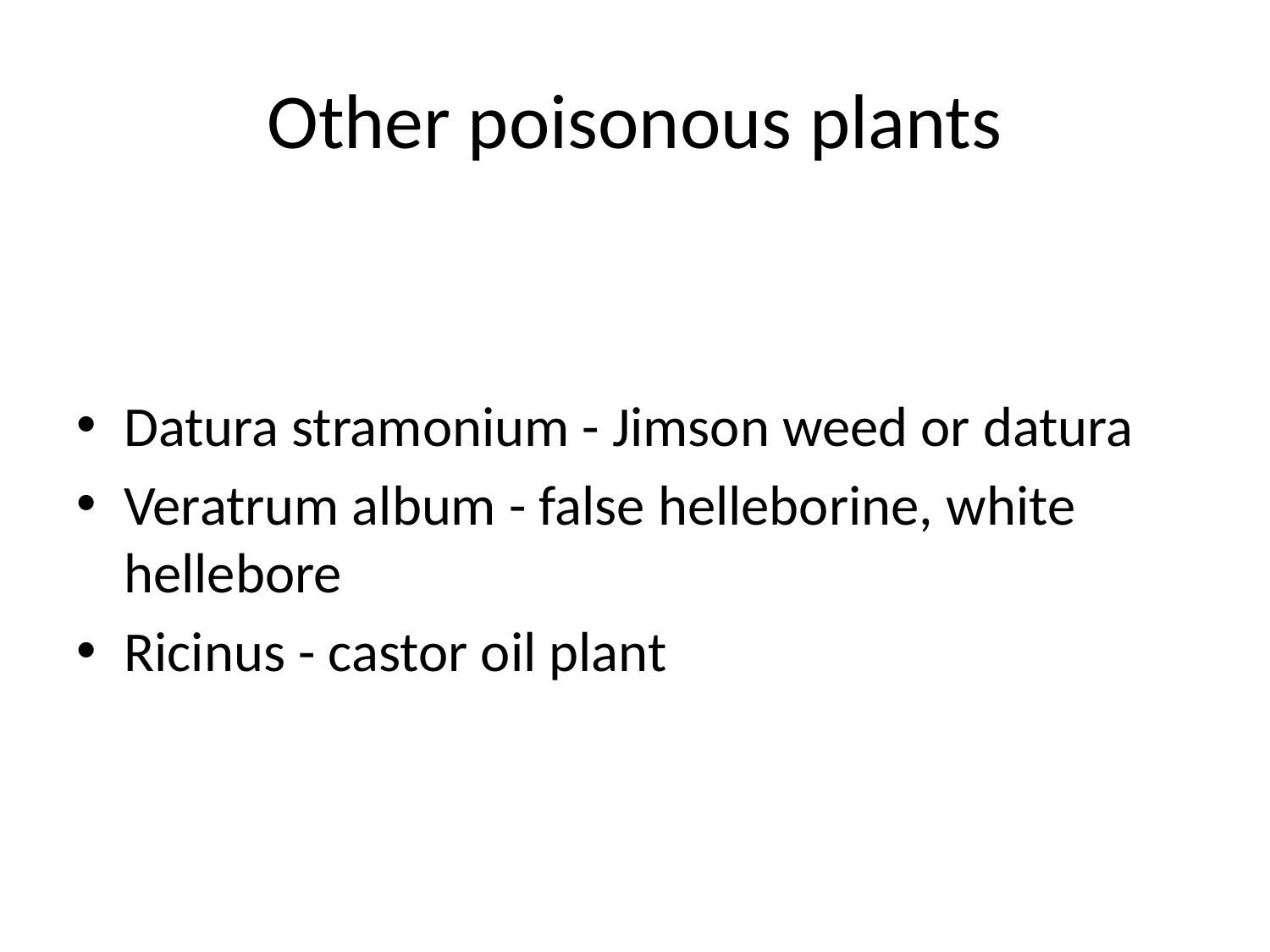

# Other poisonous plants
Datura stramonium - Jimson weed or datura
Veratrum album - false helleborine, white hellebore
Ricinus - castor oil plant